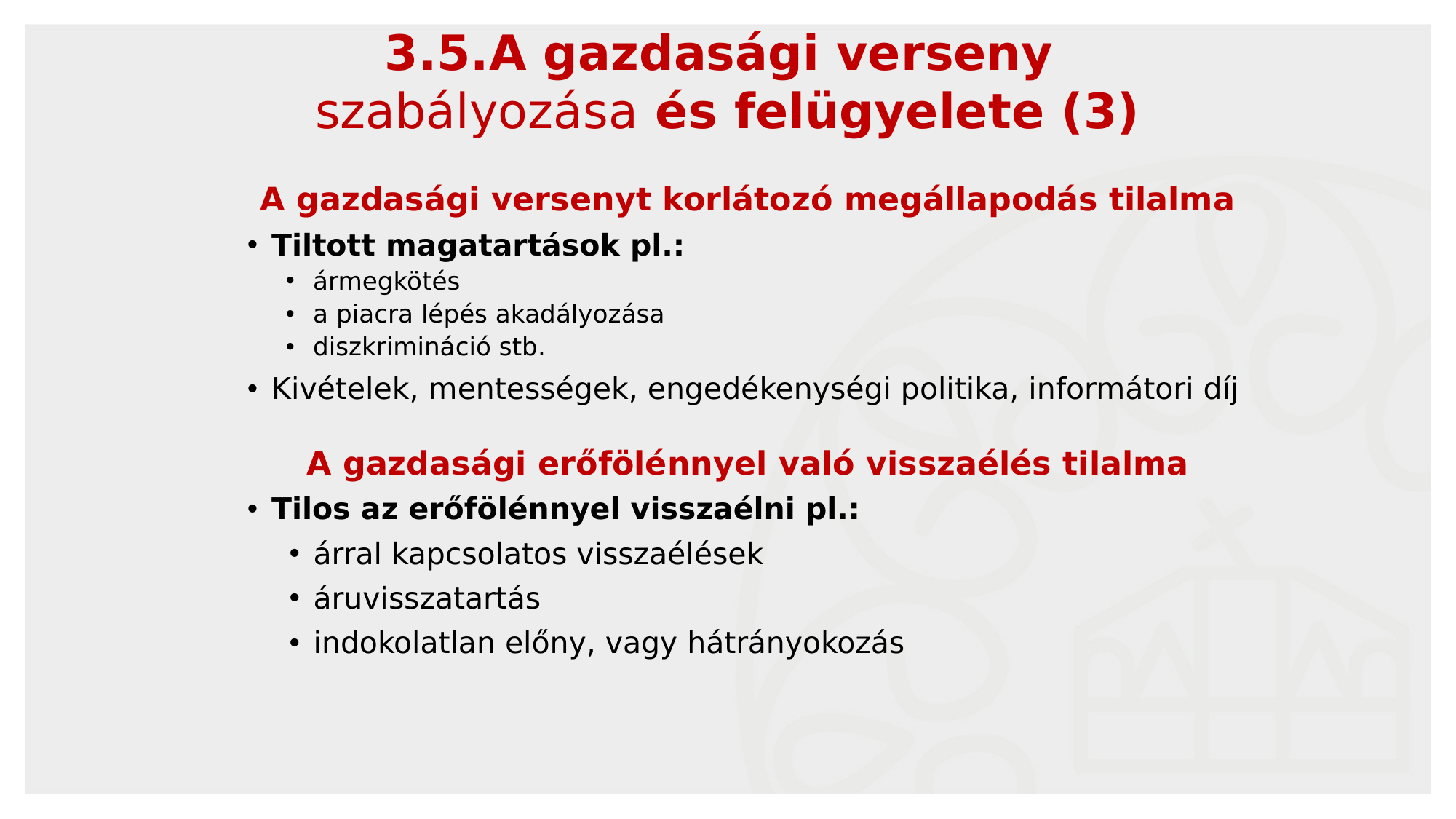

3.5.A gazdasági verseny
szabályozása és felügyelete (3)
A gazdasági versenyt korlátozó megállapodás tilalma
Tiltott magatartások pl.:
ármegkötés
a piacra lépés akadályozása
diszkrimináció stb.
Kivételek, mentességek, engedékenységi politika, informátori díj

A gazdasági erőfölénnyel való visszaélés tilalma
Tilos az erőfölénnyel visszaélni pl.:
árral kapcsolatos visszaélések
áruvisszatartás
indokolatlan előny, vagy hátrányokozás